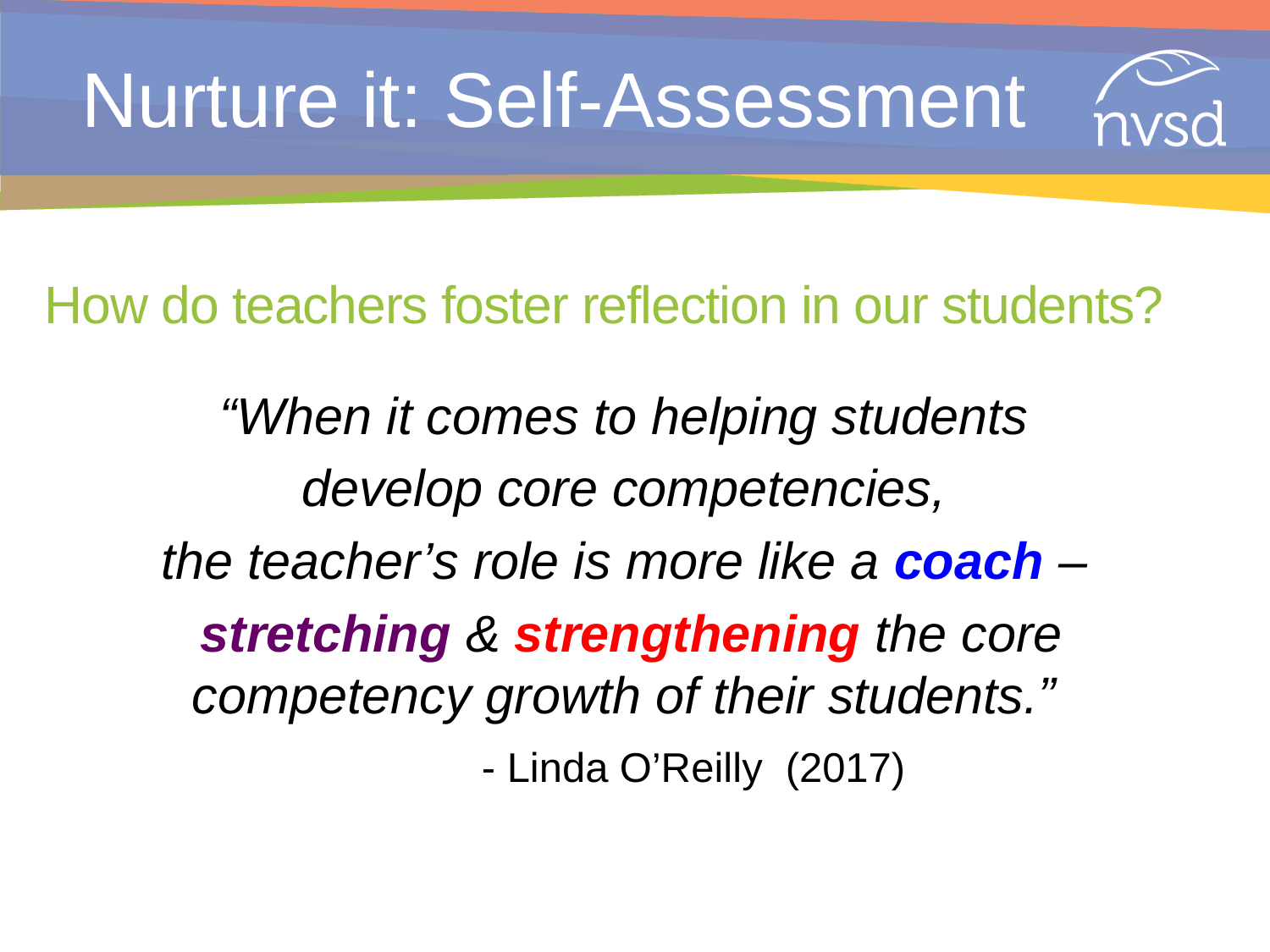

Nurture it: Self-Assessment
How do teachers foster reflection in our students?
“When it comes to helping students
develop core competencies,
the teacher’s role is more like a coach –
stretching & strengthening the core competency growth of their students.”
											- Linda O’Reilly  (2017)